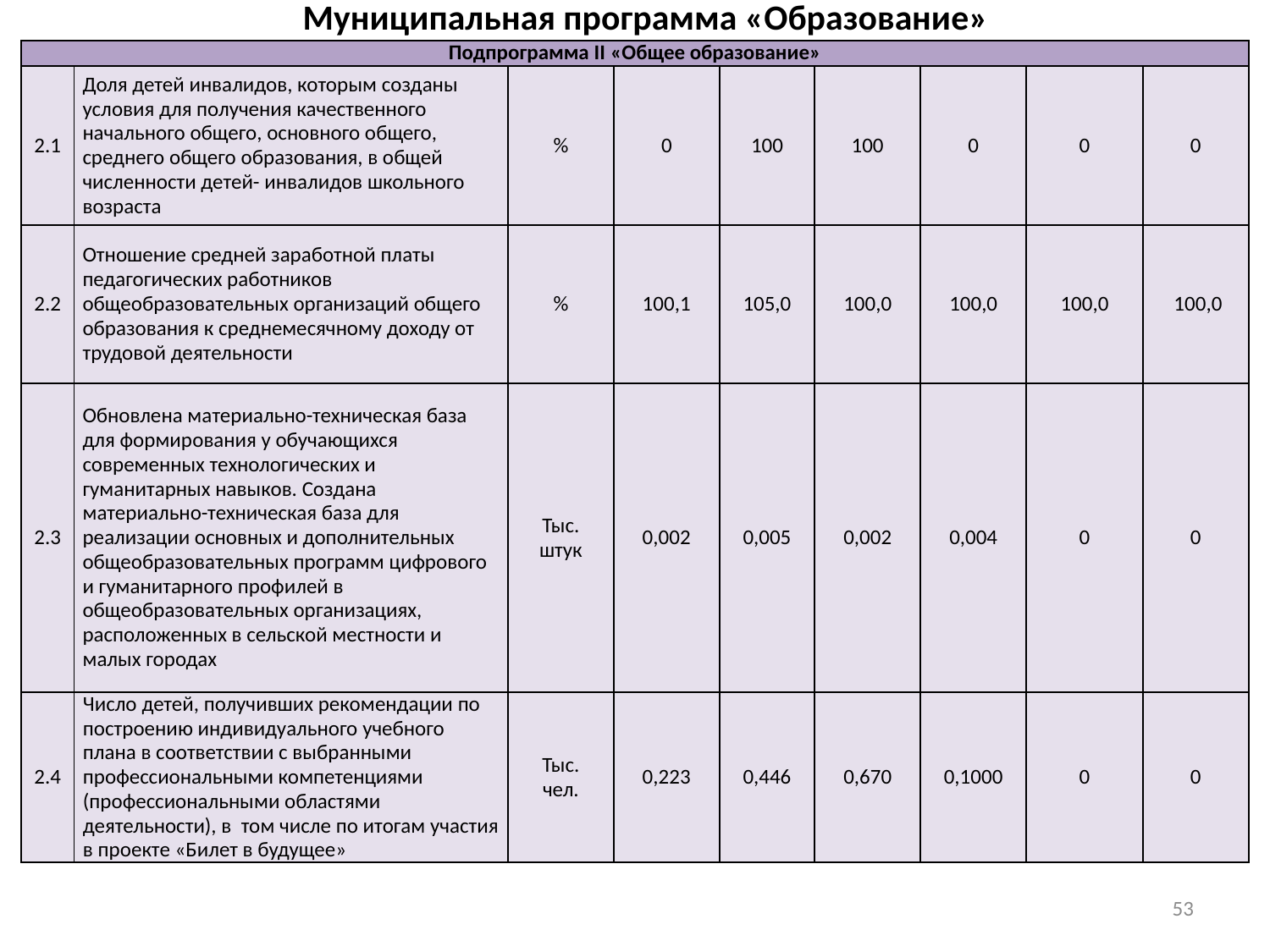

# Муниципальная программа «Образование»
| Подпрограмма II «Общее образование» |  |  |  |  |  |  |  |  |
| --- | --- | --- | --- | --- | --- | --- | --- | --- |
| 2.1 | Доля детей инвалидов, которым созданы условия для получения качественного начального общего, основного общего, среднего общего образования, в общей численности детей- инвалидов школьного возраста | % | 0 | 100 | 100 | 0 | 0 | 0 |
| 2.2 | Отношение средней заработной платы педагогических работников общеобразовательных организаций общего образования к среднемесячному доходу от трудовой деятельности | % | 100,1 | 105,0 | 100,0 | 100,0 | 100,0 | 100,0 |
| 2.3 | Обновлена материально-техническая база для формирования у обучающихся современных технологических и гуманитарных навыков. Создана материально-техническая база для реализации основных и дополнительных общеобразовательных программ цифрового и гуманитарного профилей в общеобразовательных организациях, расположенных в сельской местности и малых городах | Тыс. штук | 0,002 | 0,005 | 0,002 | 0,004 | 0 | 0 |
| 2.4 | Число детей, получивших рекомендации по построению индивидуального учебного плана в соответствии с выбранными профессиональными компетенциями (профессиональными областями деятельности), в том числе по итогам участия в проекте «Билет в будущее» | Тыс. чел. | 0,223 | 0,446 | 0,670 | 0,1000 | 0 | 0 |
53